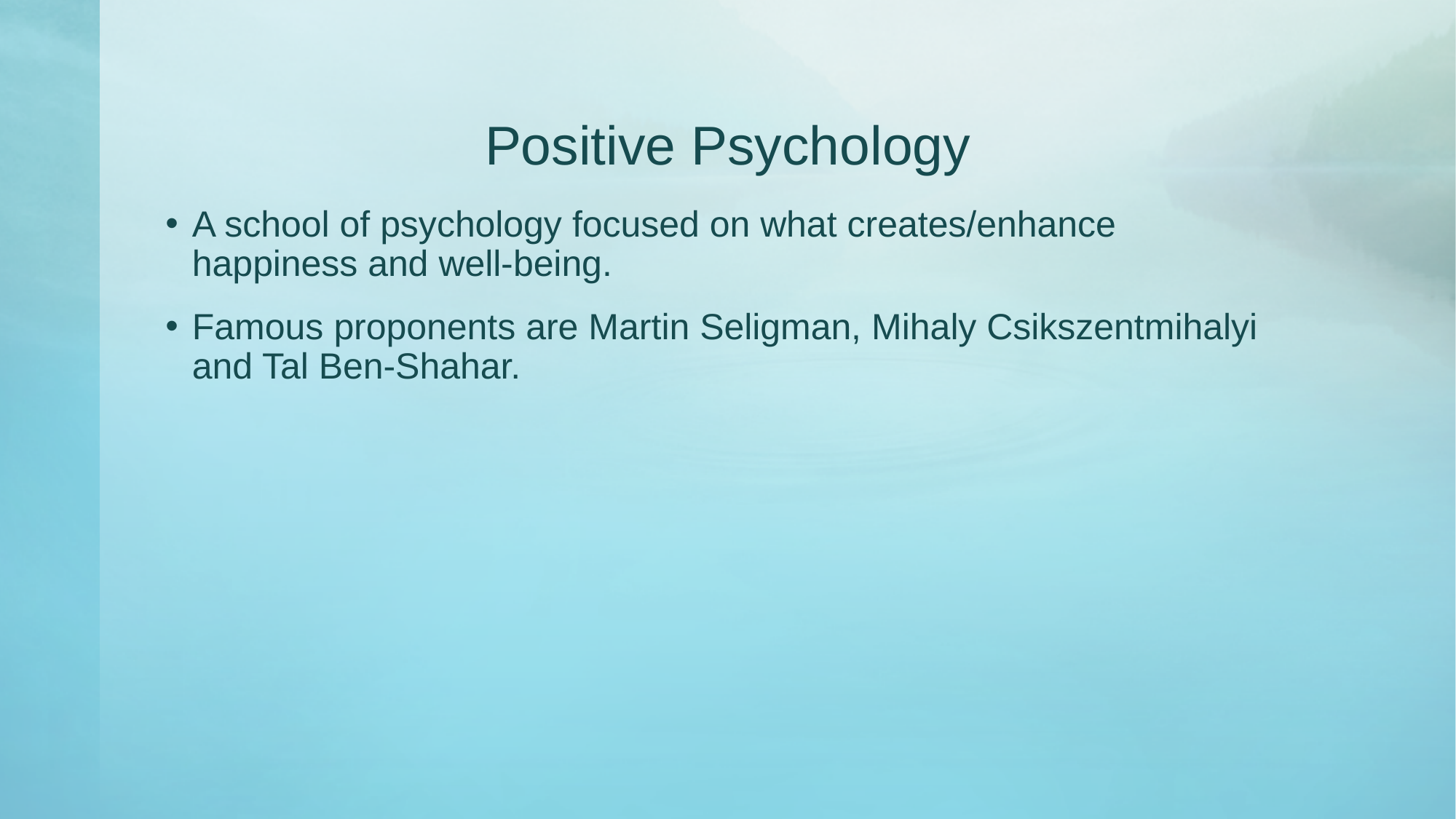

# Positive Psychology
A school of psychology focused on what creates/enhance happiness and well-being.
Famous proponents are Martin Seligman, Mihaly Csikszentmihalyi  and Tal Ben-Shahar.